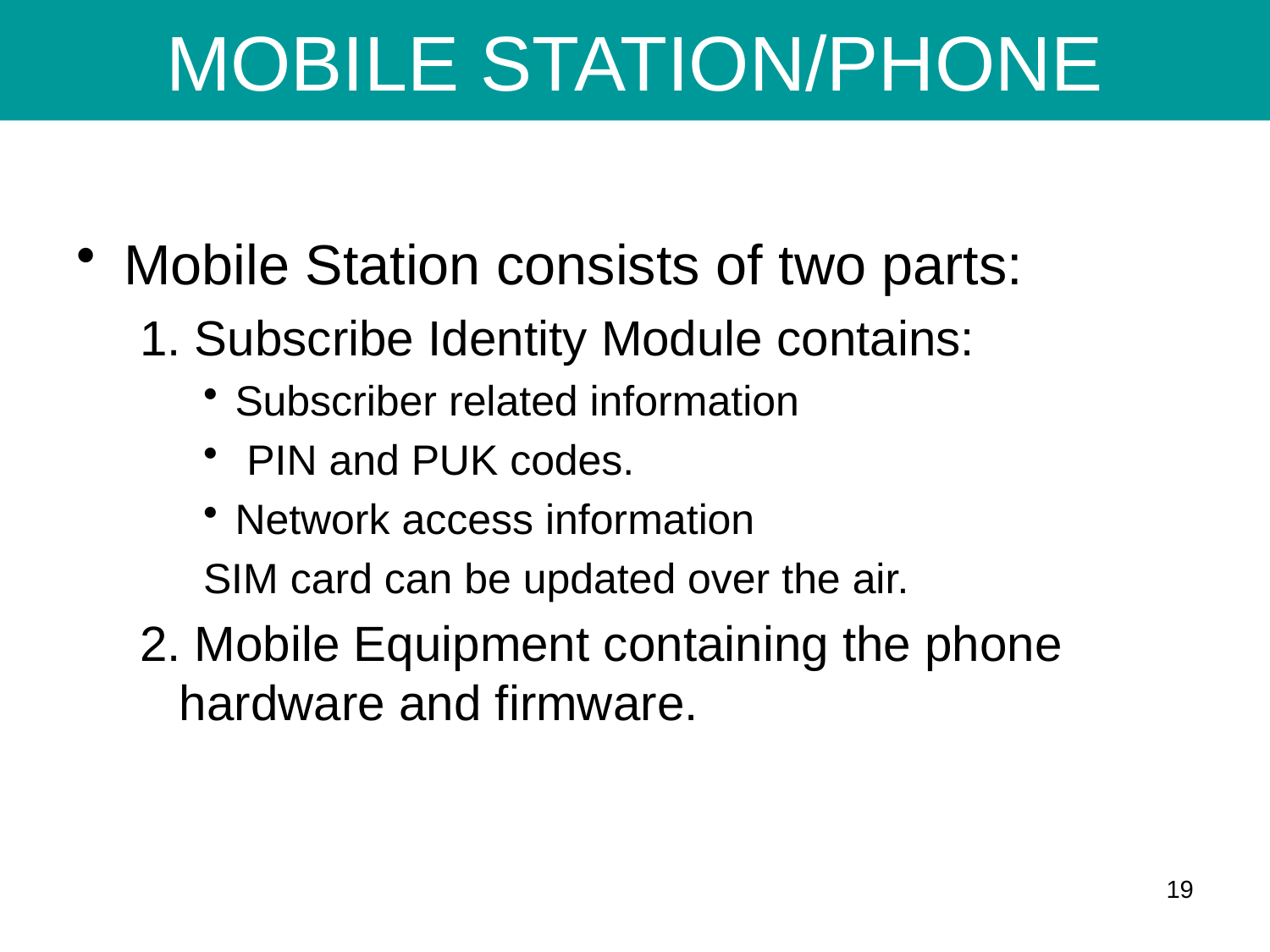

# MOBILE STATION/PHONE
Mobile Station consists of two parts:
1. Subscribe Identity Module contains:
Subscriber related information
 PIN and PUK codes.
Network access information
SIM card can be updated over the air.
2. Mobile Equipment containing the phone hardware and firmware.
19